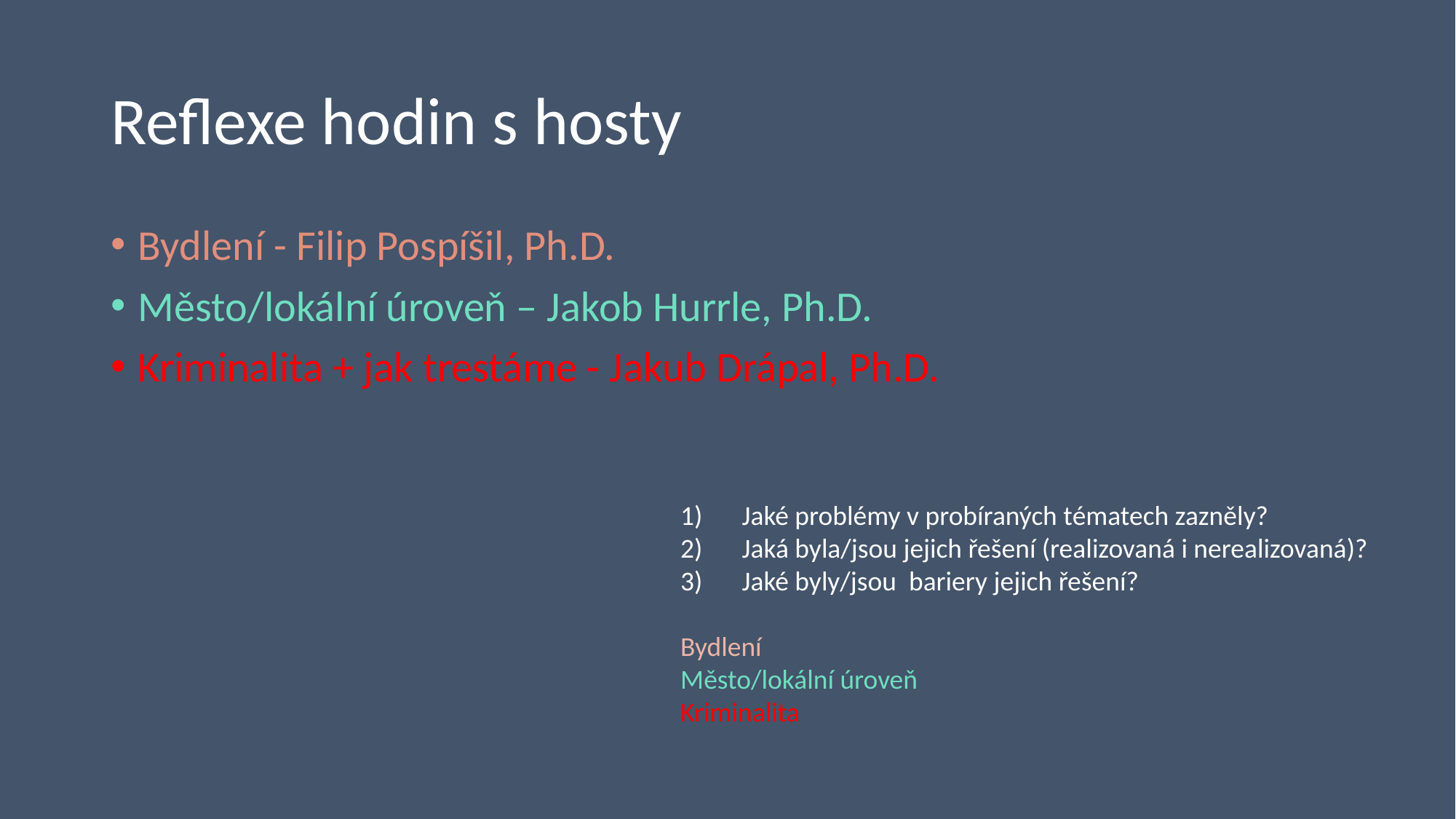

# Reflexe hodin s hosty
Bydlení - Filip Pospíšil, Ph.D.
Město/lokální úroveň – Jakob Hurrle, Ph.D.
Kriminalita + jak trestáme - Jakub Drápal, Ph.D.

Jaké problémy v probíraných tématech zazněly?
Jaká byla/jsou jejich řešení (realizovaná i nerealizovaná)?
Jaké byly/jsou  bariery jejich řešení?

Bydlení
Město/lokální úroveň
Kriminalita